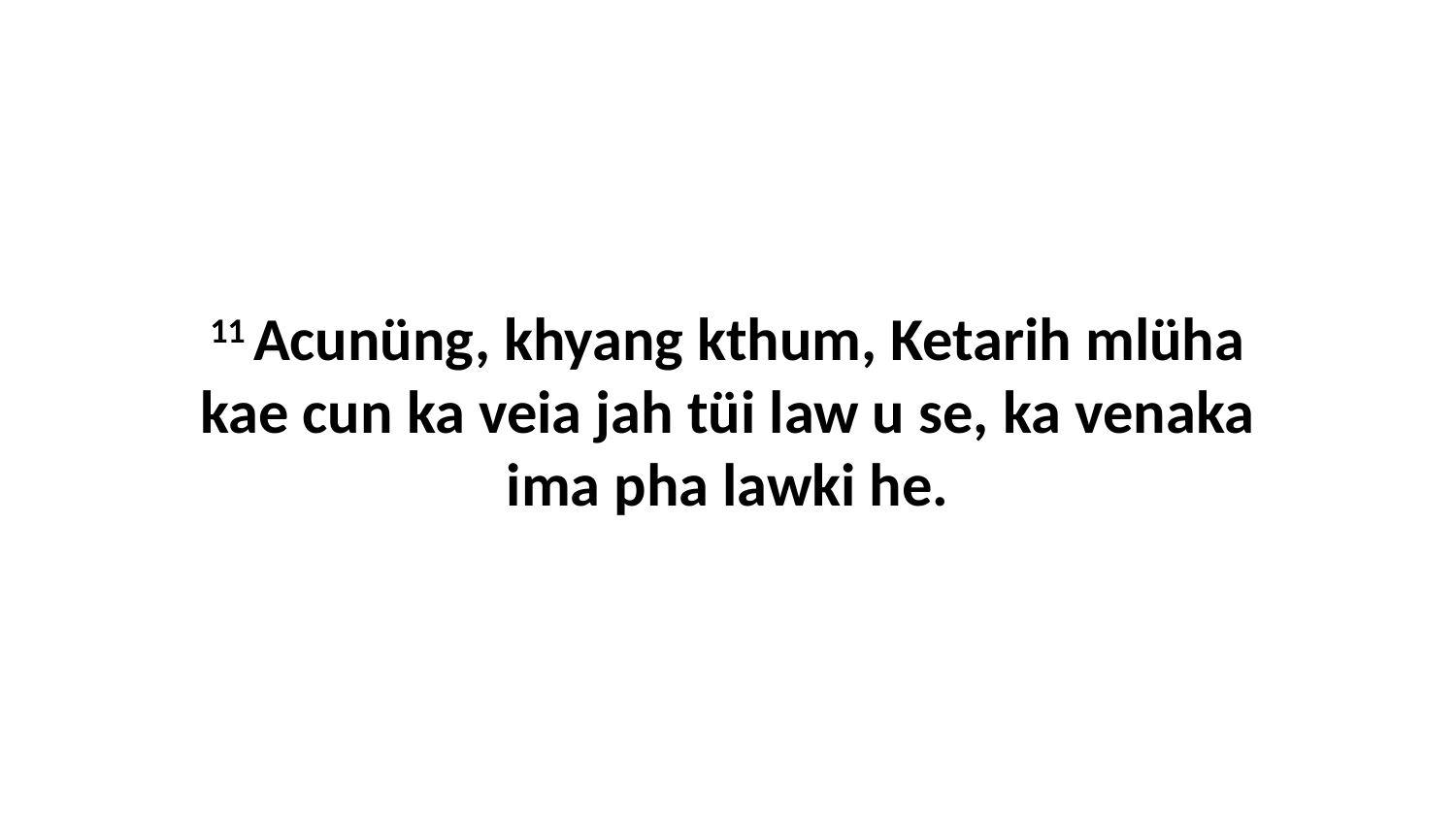

11 Acunüng, khyang kthum, Ketarih mlüha kae cun ka veia jah tüi law u se, ka venaka ima pha lawki he.